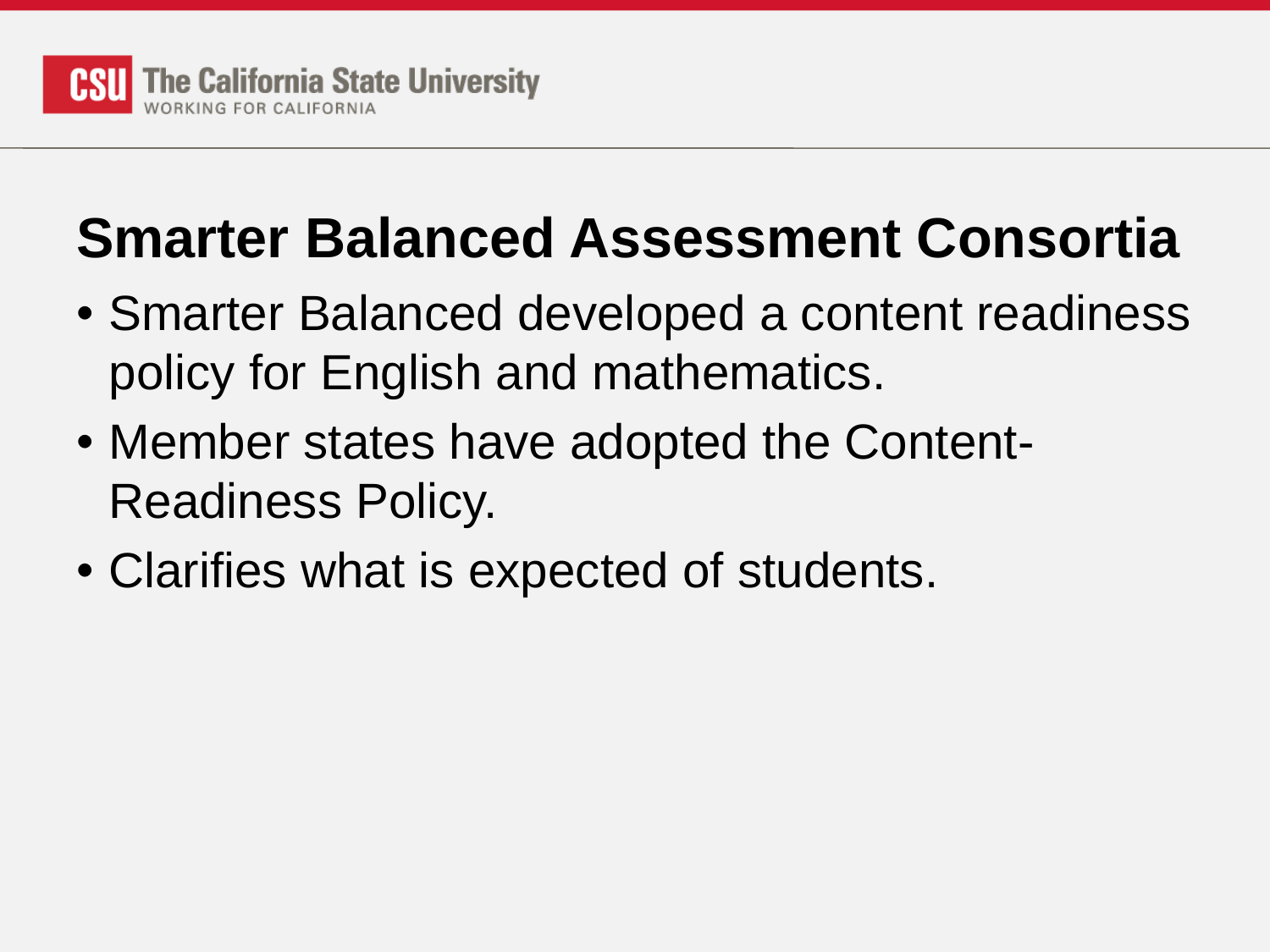

# Smarter Balanced Assessment Consortia
Smarter Balanced developed a content readiness policy for English and mathematics.
Member states have adopted the Content-Readiness Policy.
Clarifies what is expected of students.